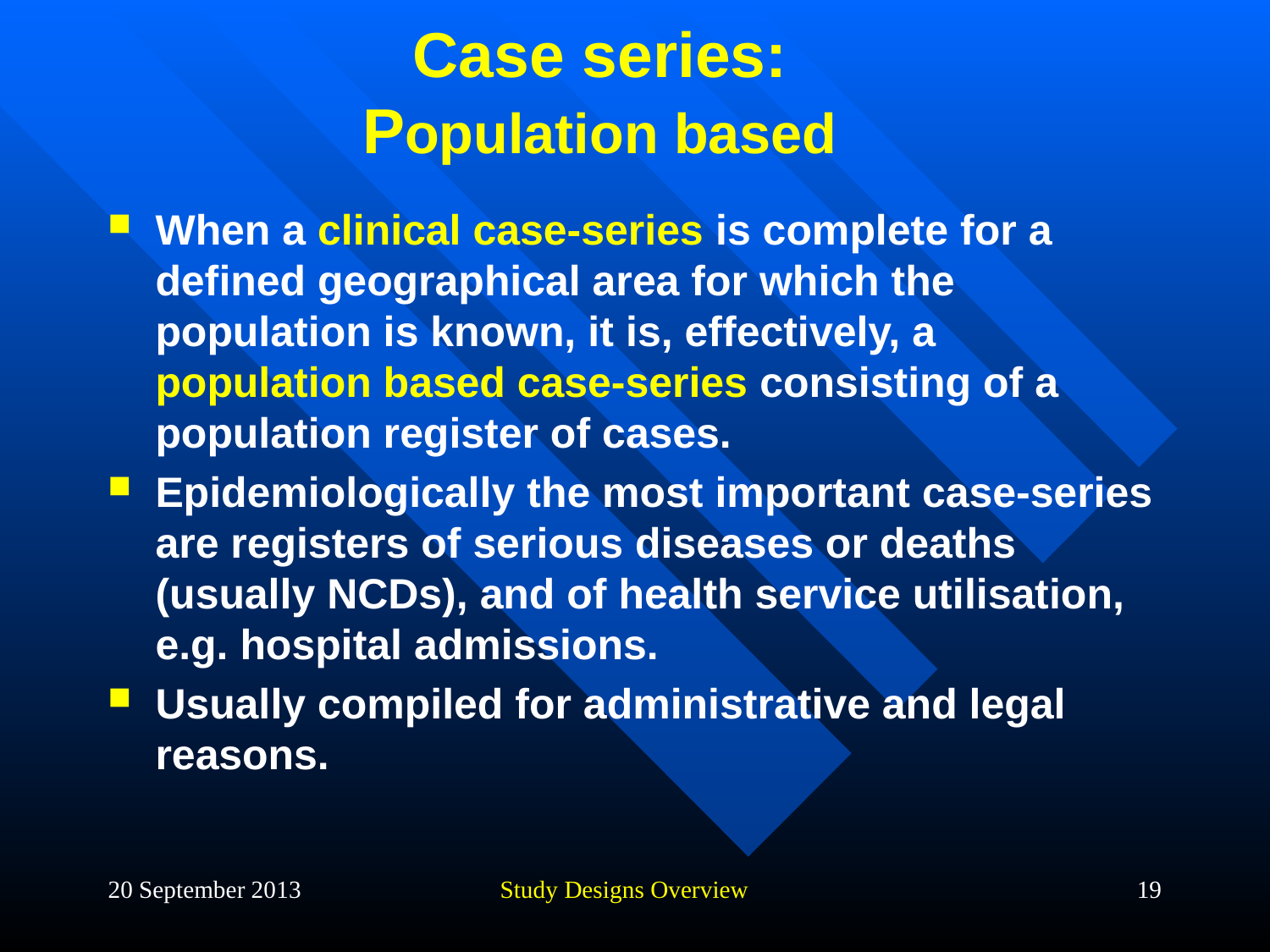

# Case series: Population based
When a clinical case-series is complete for a defined geographical area for which the population is known, it is, effectively, a population based case-series consisting of a population register of cases.
Epidemiologically the most important case-series are registers of serious diseases or deaths (usually NCDs), and of health service utilisation, e.g. hospital admissions.
Usually compiled for administrative and legal reasons.
20 September 2013
Study Designs Overview
19